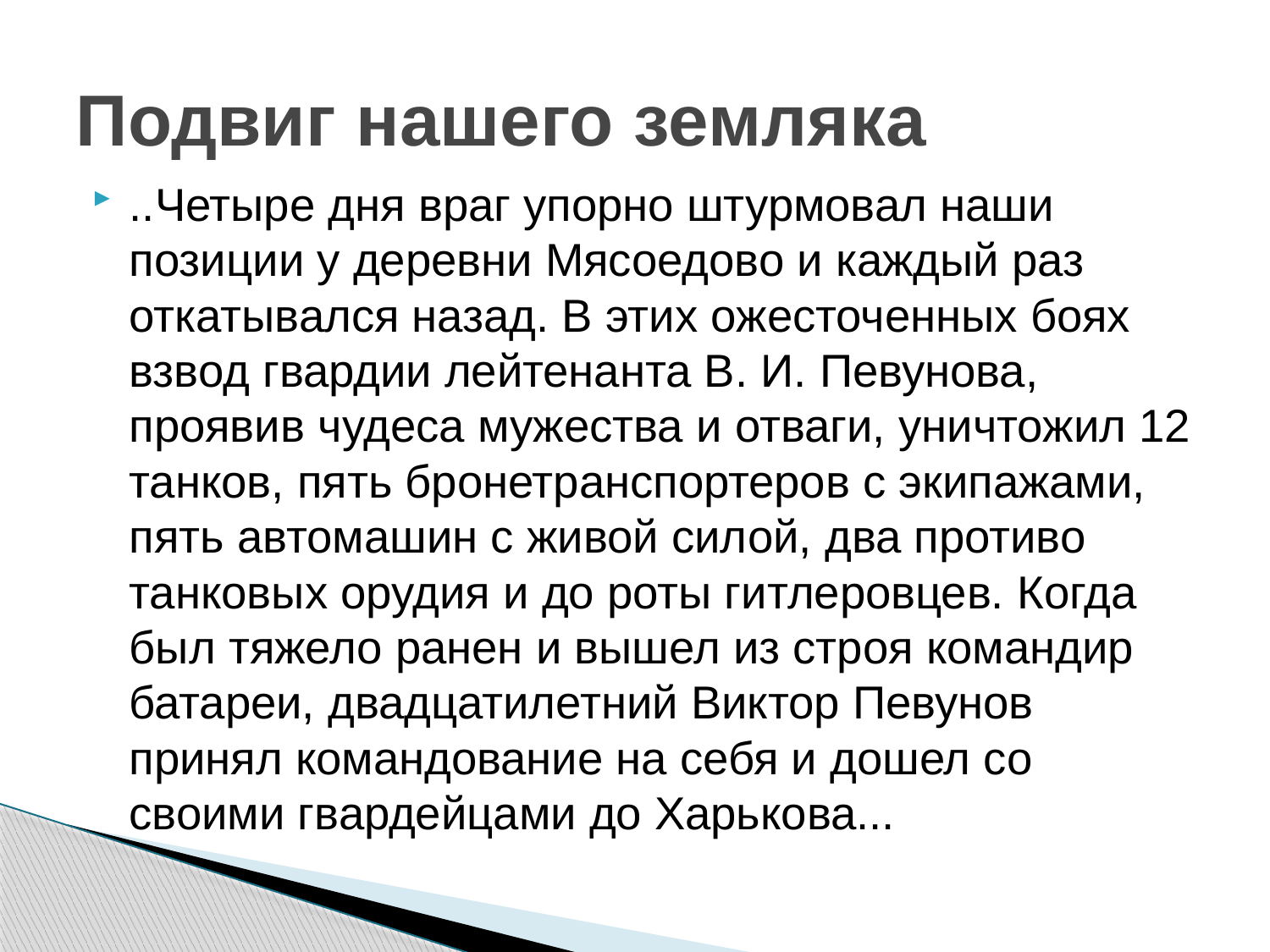

# Подвиг нашего земляка
..Четыре дня враг упорно штурмовал наши позиции у деревни Мясоедово и каждый раз откатывался назад. В этих ожесточенных боях взвод гвардии лейтенанта В. И. Певунова, проявив чудеса мужества и отваги, уничтожил 12 танков, пять бронетранспортеров с экипажами, пять автомашин с живой силой, два противо­танковых орудия и до роты гитлеровцев. Когда был тяжело ранен и вышел из строя командир батареи, двадцатилетний Виктор Певунов принял командование на себя и дошел со своими гвардейцами до Харькова...